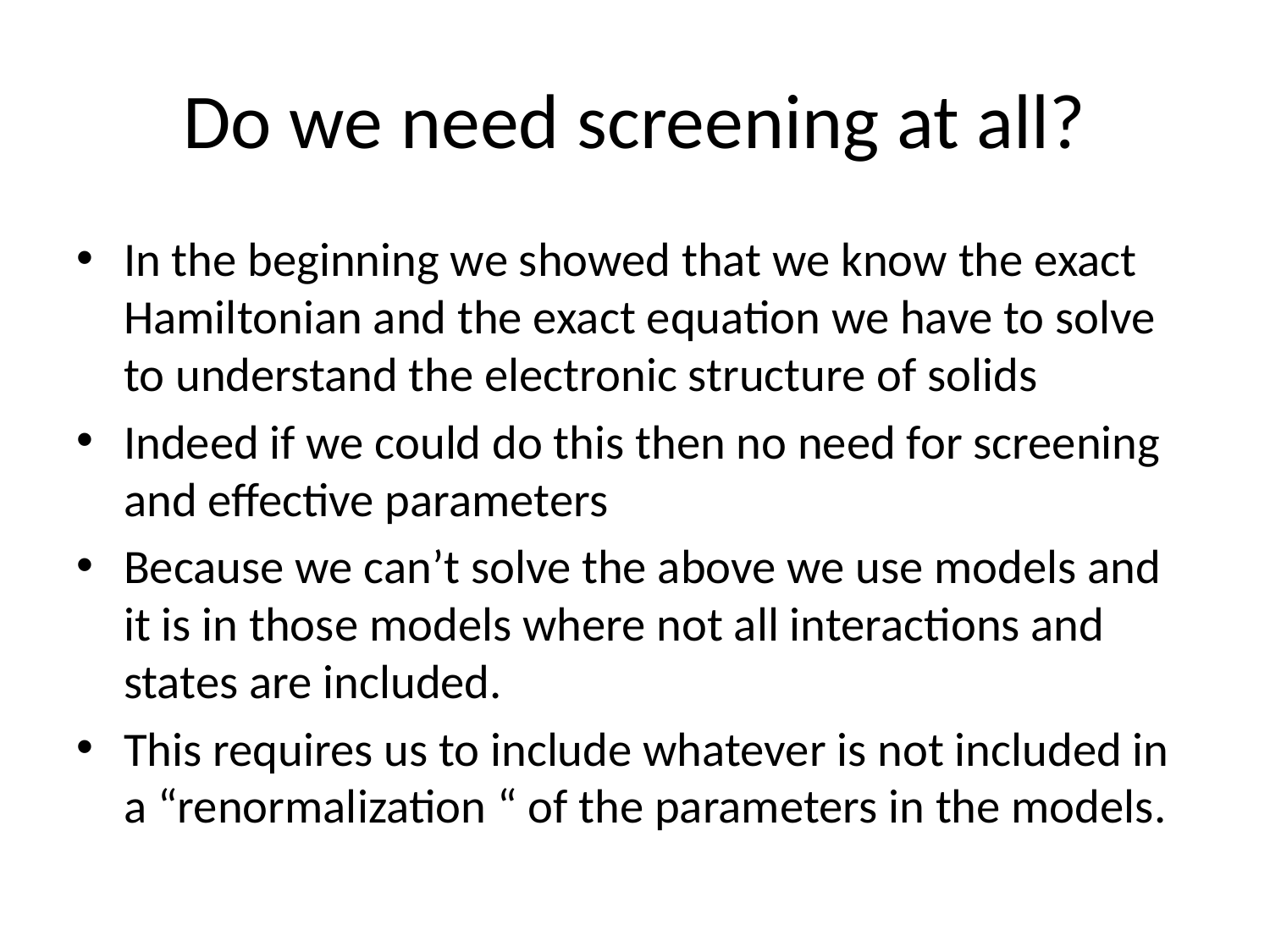

# Do we need screening at all?
In the beginning we showed that we know the exact Hamiltonian and the exact equation we have to solve to understand the electronic structure of solids
Indeed if we could do this then no need for screening and effective parameters
Because we can’t solve the above we use models and it is in those models where not all interactions and states are included.
This requires us to include whatever is not included in a “renormalization “ of the parameters in the models.